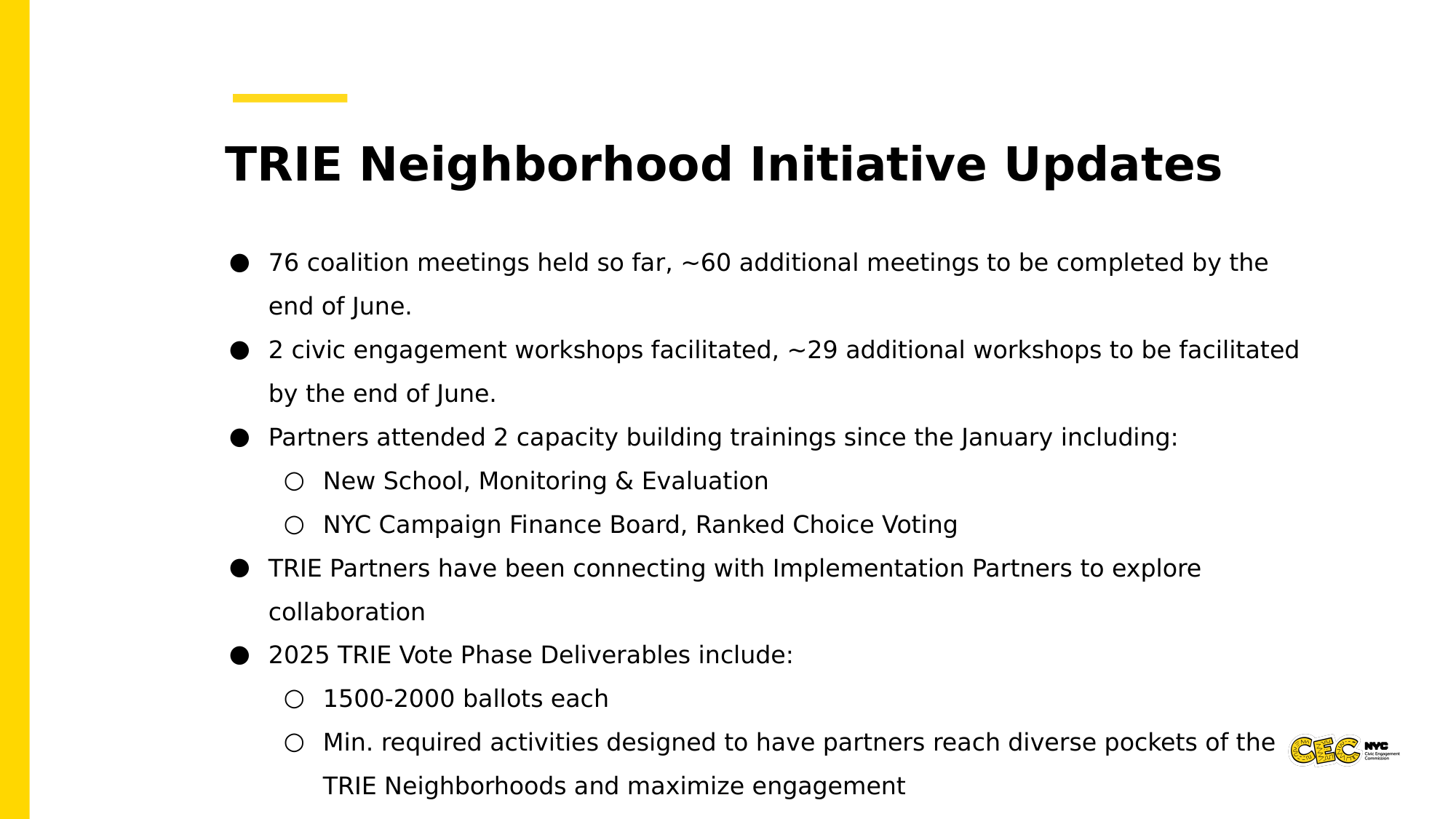

TRIE Neighborhood Initiative Updates
76 coalition meetings held so far, ~60 additional meetings to be completed by the end of June.
2 civic engagement workshops facilitated, ~29 additional workshops to be facilitated by the end of June.
Partners attended 2 capacity building trainings since the January including:
New School, Monitoring & Evaluation
NYC Campaign Finance Board, Ranked Choice Voting
TRIE Partners have been connecting with Implementation Partners to explore collaboration
2025 TRIE Vote Phase Deliverables include:
1500-2000 ballots each
Min. required activities designed to have partners reach diverse pockets of the TRIE Neighborhoods and maximize engagement